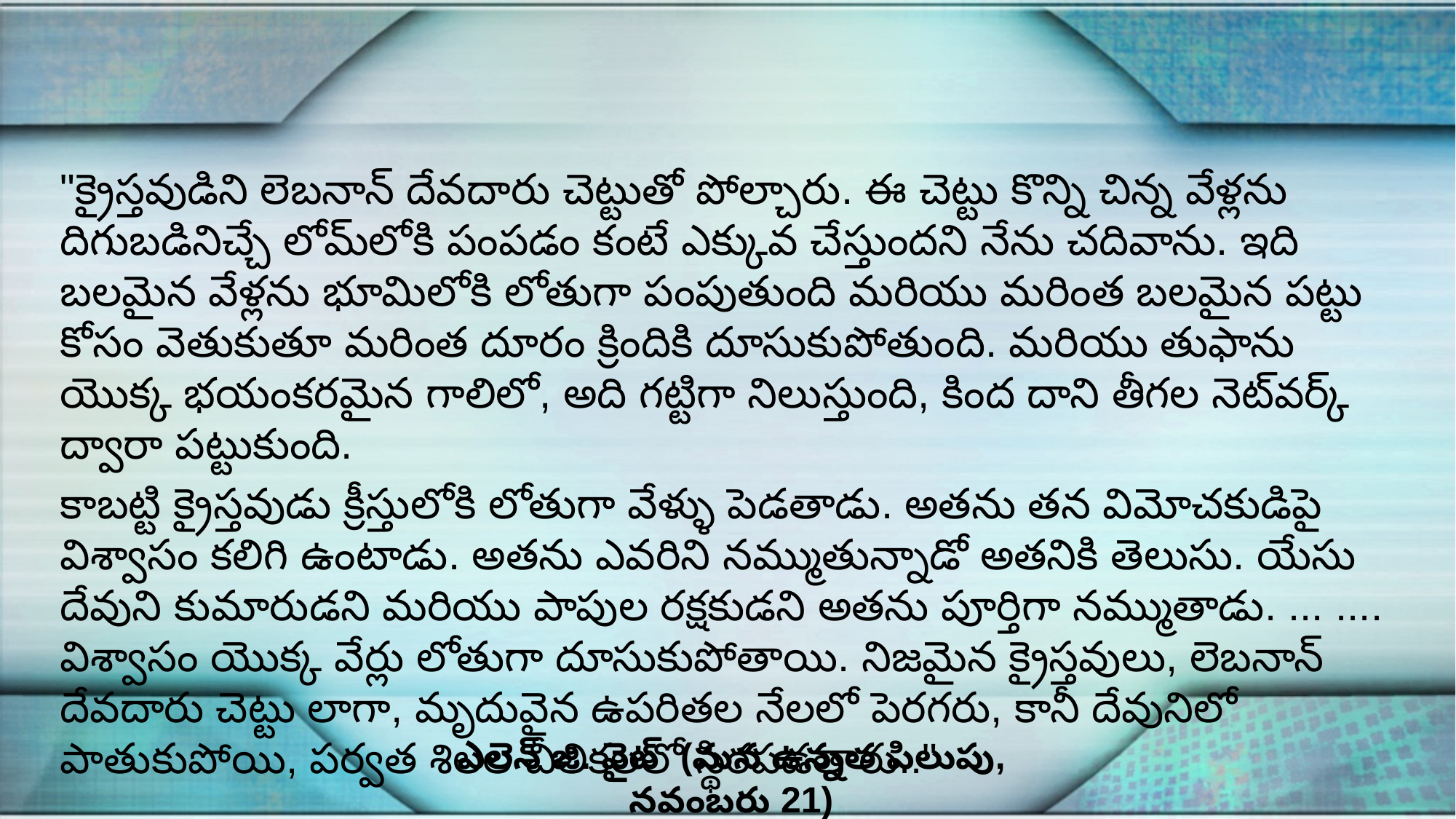

"క్రైస్తవుడిని లెబనాన్ దేవదారు చెట్టుతో పోల్చారు. ఈ చెట్టు కొన్ని చిన్న వేళ్లను దిగుబడినిచ్చే లోమ్‌లోకి పంపడం కంటే ఎక్కువ చేస్తుందని నేను చదివాను. ఇది బలమైన వేళ్లను భూమిలోకి లోతుగా పంపుతుంది మరియు మరింత బలమైన పట్టు కోసం వెతుకుతూ మరింత దూరం క్రిందికి దూసుకుపోతుంది. మరియు తుఫాను యొక్క భయంకరమైన గాలిలో, అది గట్టిగా నిలుస్తుంది, కింద దాని తీగల నెట్‌వర్క్ ద్వారా పట్టుకుంది.
కాబట్టి క్రైస్తవుడు క్రీస్తులోకి లోతుగా వేళ్ళు పెడతాడు. అతను తన విమోచకుడిపై విశ్వాసం కలిగి ఉంటాడు. అతను ఎవరిని నమ్ముతున్నాడో అతనికి తెలుసు. యేసు దేవుని కుమారుడని మరియు పాపుల రక్షకుడని అతను పూర్తిగా నమ్ముతాడు. ... .... విశ్వాసం యొక్క వేర్లు లోతుగా దూసుకుపోతాయి. నిజమైన క్రైస్తవులు, లెబనాన్ దేవదారు చెట్టు లాగా, మృదువైన ఉపరితల నేలలో పెరగరు, కానీ దేవునిలో పాతుకుపోయి, పర్వత శిలల చీలికలలో స్థిరపడతారు.."
ఎలెన్ జి. వైట్  (మన ఉన్నత పిలుపు, నవంబరు 21)